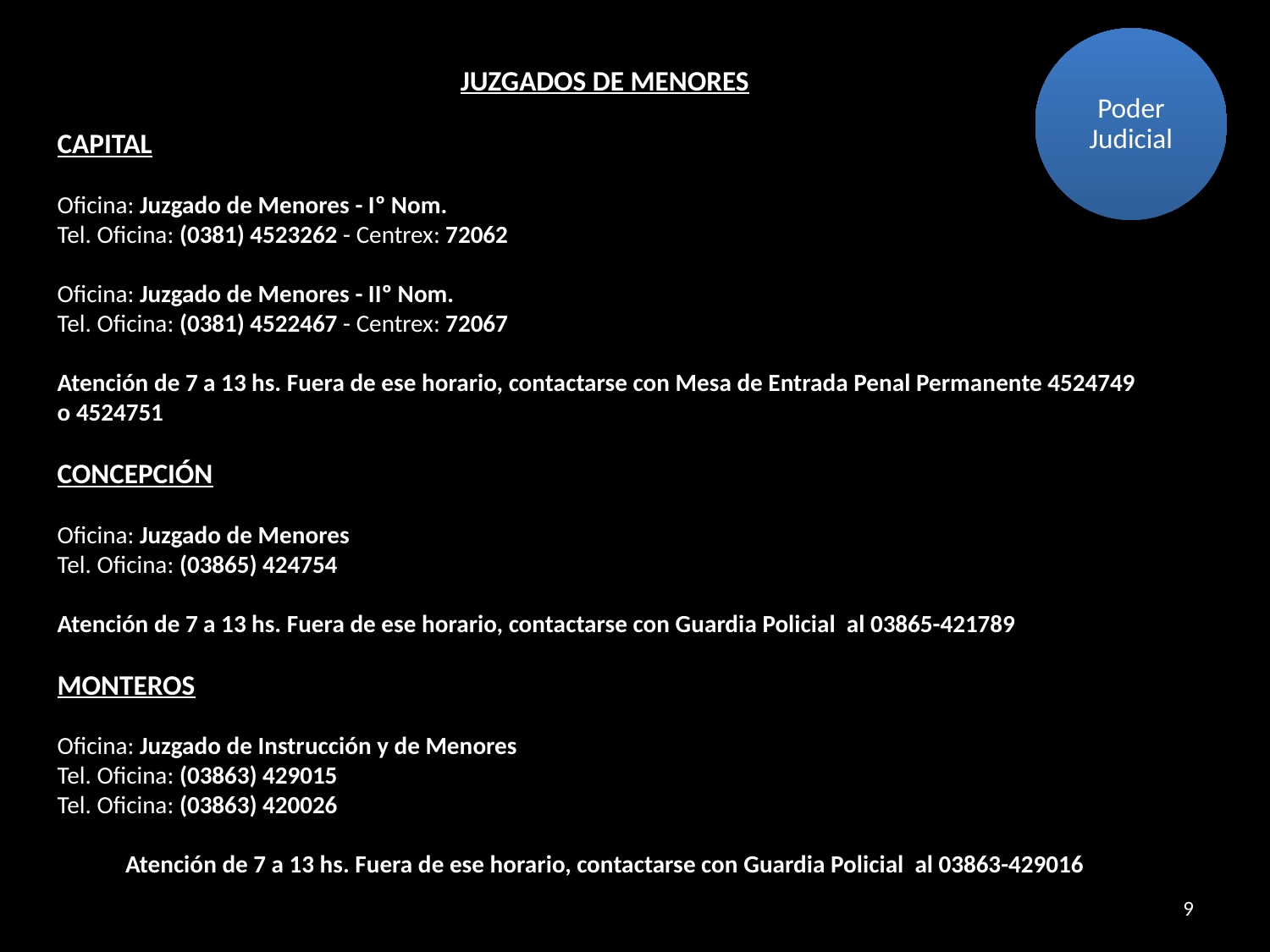

Poder Judicial
JUZGADOS DE MENORES

CAPITAL

Oficina: Juzgado de Menores - Iº Nom. 
Tel. Oficina: (0381) 4523262 - Centrex: 72062

Oficina: Juzgado de Menores - IIº Nom. 
Tel. Oficina: (0381) 4522467 - Centrex: 72067

Atención de 7 a 13 hs. Fuera de ese horario, contactarse con Mesa de Entrada Penal Permanente 4524749 o 4524751

CONCEPCIÓN

Oficina: Juzgado de Menores 
Tel. Oficina: (03865) 424754

Atención de 7 a 13 hs. Fuera de ese horario, contactarse con Guardia Policial  al 03865-421789

MONTEROS

Oficina: Juzgado de Instrucción y de Menores 
Tel. Oficina: (03863) 429015 
Tel. Oficina: (03863) 420026

Atención de 7 a 13 hs. Fuera de ese horario, contactarse con Guardia Policial  al 03863-429016

9